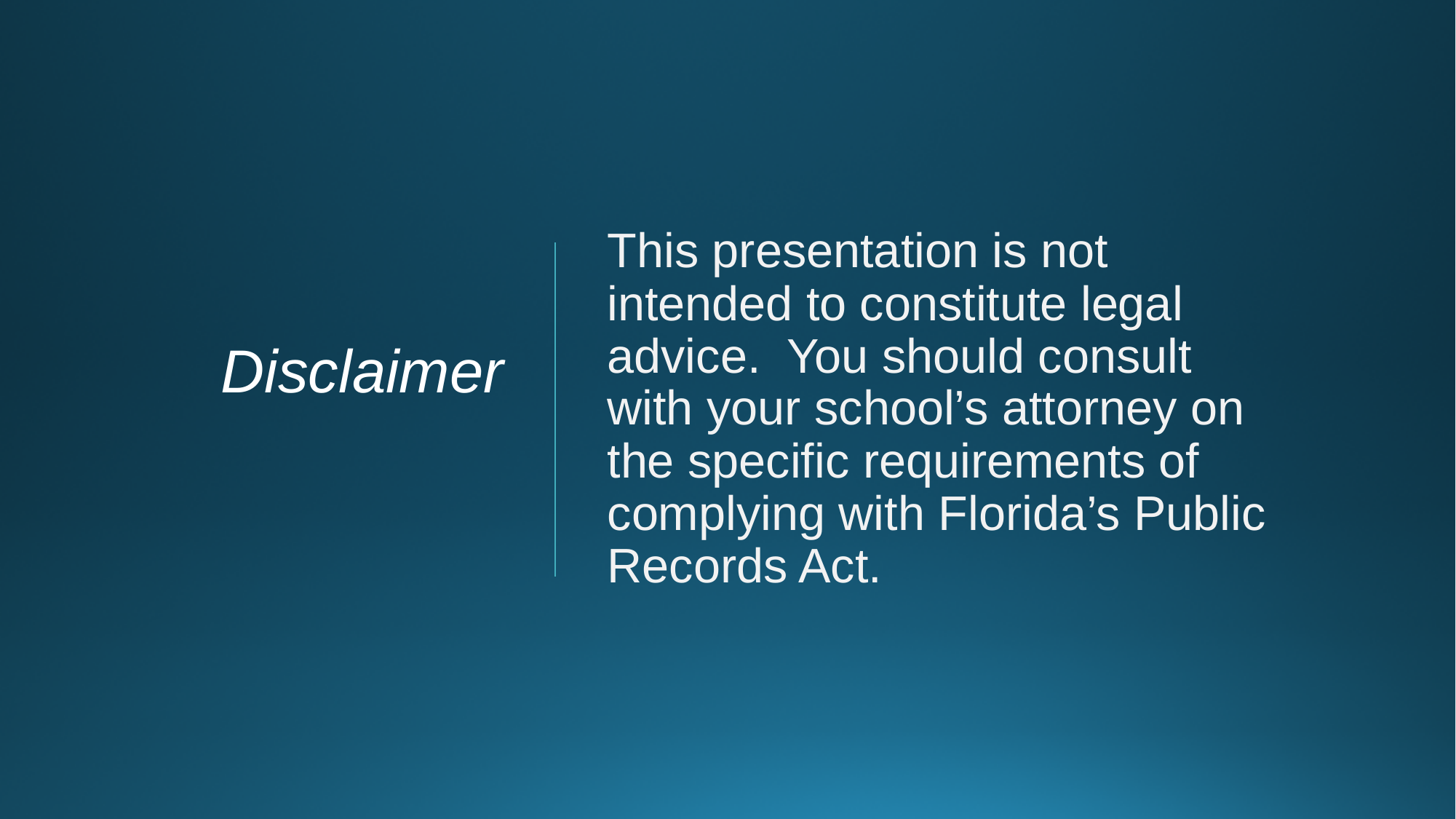

# Disclaimer
This presentation is not intended to constitute legal advice.  You should consult with your school’s attorney on the specific requirements of complying with Florida’s Public Records Act.